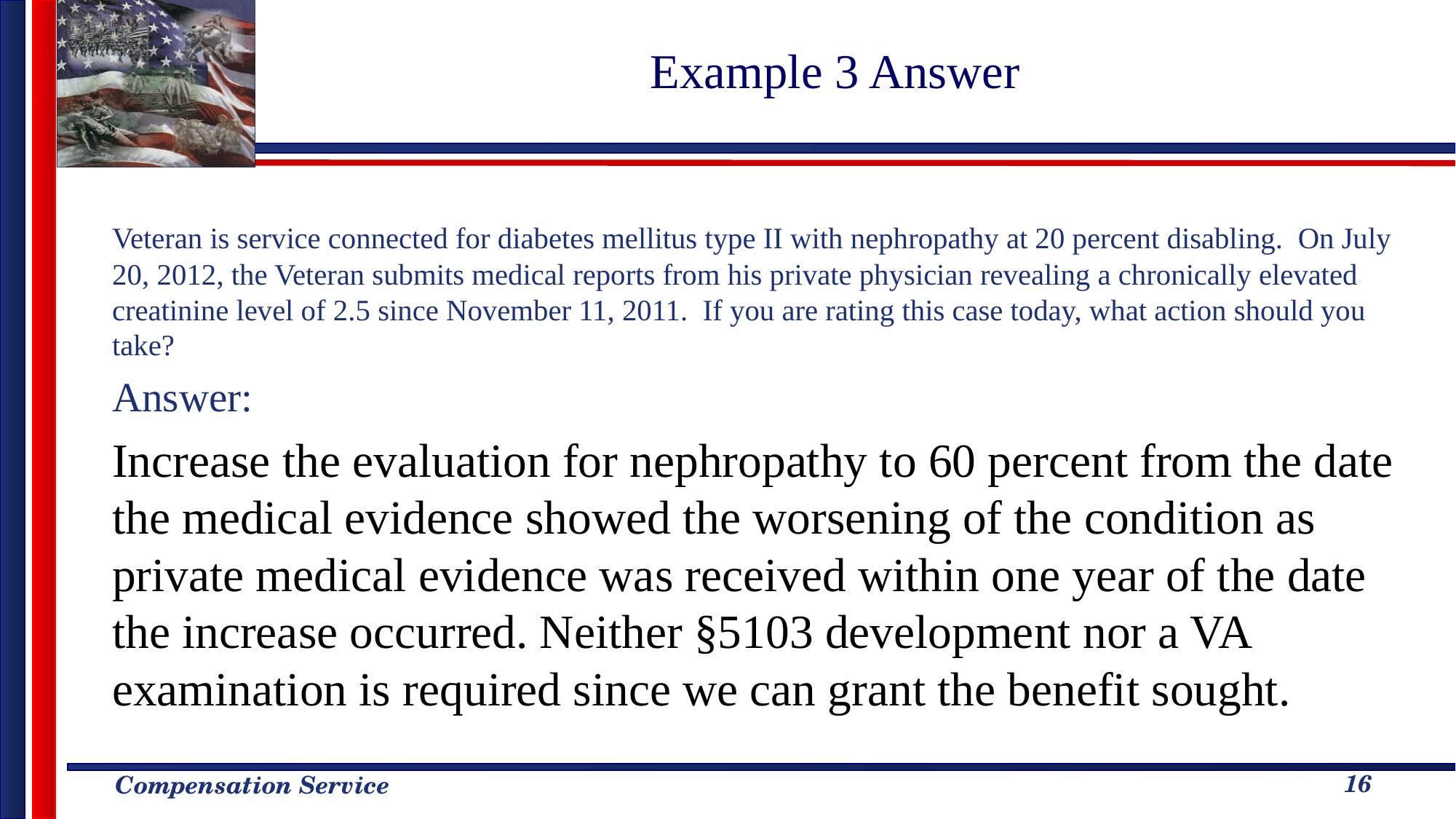

# Example 3 Answer
Veteran is service connected for diabetes mellitus type II with nephropathy at 20 percent disabling.  On July 20, 2012, the Veteran submits medical reports from his private physician revealing a chronically elevated creatinine level of 2.5 since November 11, 2011.  If you are rating this case today, what action should you take?
Answer:
Increase the evaluation for nephropathy to 60 percent from the date the medical evidence showed the worsening of the condition as private medical evidence was received within one year of the date the increase occurred. Neither §5103 development nor a VA examination is required since we can grant the benefit sought.

16